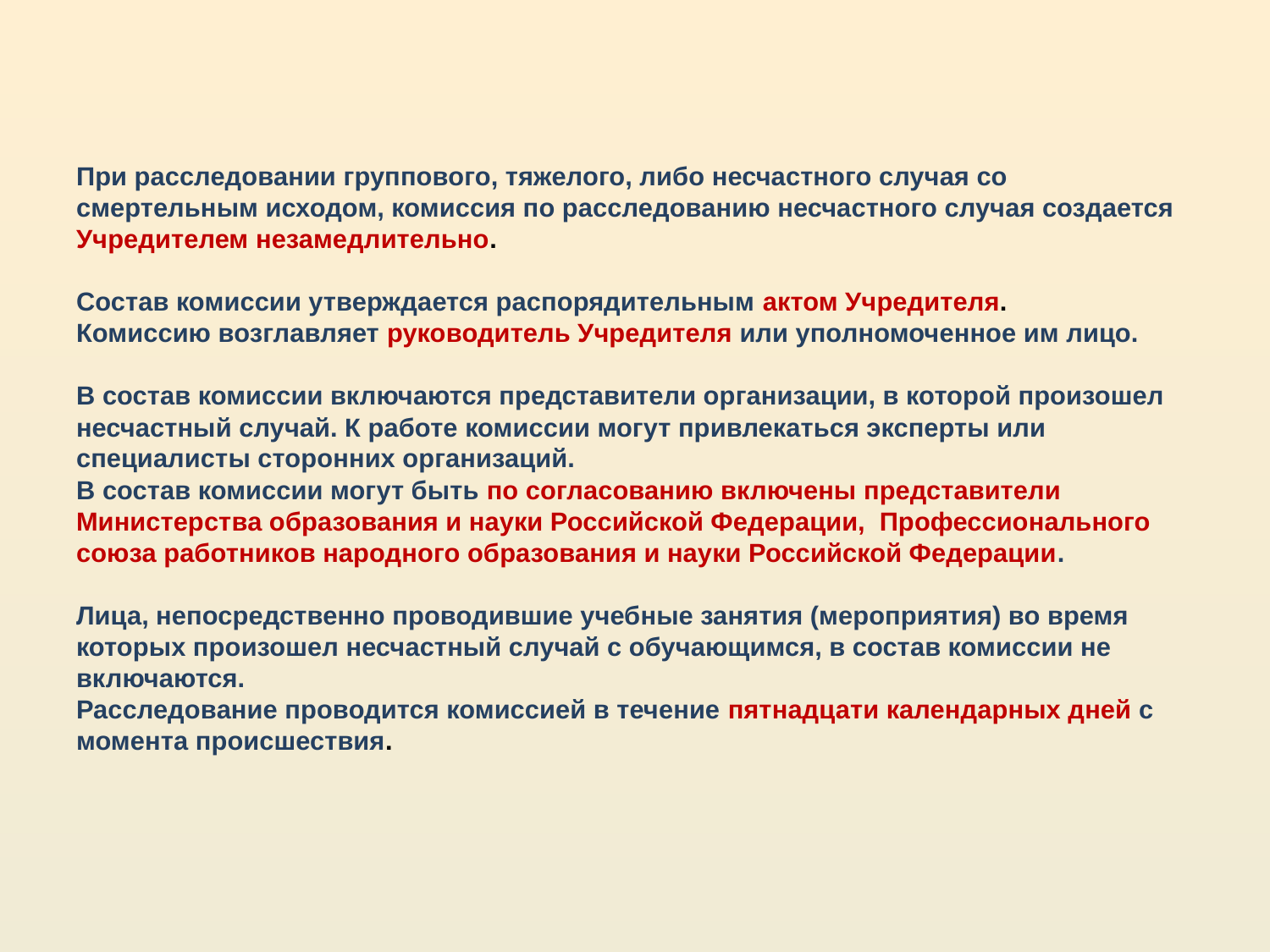

# При расследовании группового, тяжелого, либо несчастного случая со смертельным исходом, комиссия по расследованию несчастного случая создается Учредителем незамедлительно. Состав комиссии утверждается распорядительным актом Учредителя. Комиссию возглавляет руководитель Учредителя или уполномоченное им лицо. В состав комиссии включаются представители организации, в которой произошел несчастный случай. К работе комиссии могут привлекаться эксперты или специалисты сторонних организаций. В состав комиссии могут быть по согласованию включены представители Министерства образования и науки Российской Федерации,  Профессионального союза работников народного образования и науки Российской Федерации.   Лица, непосредственно проводившие учебные занятия (мероприятия) во время которых произошел несчастный случай с обучающимся, в состав комиссии не включаются. Расследование проводится комиссией в течение пятнадцати календарных дней с момента происшествия.